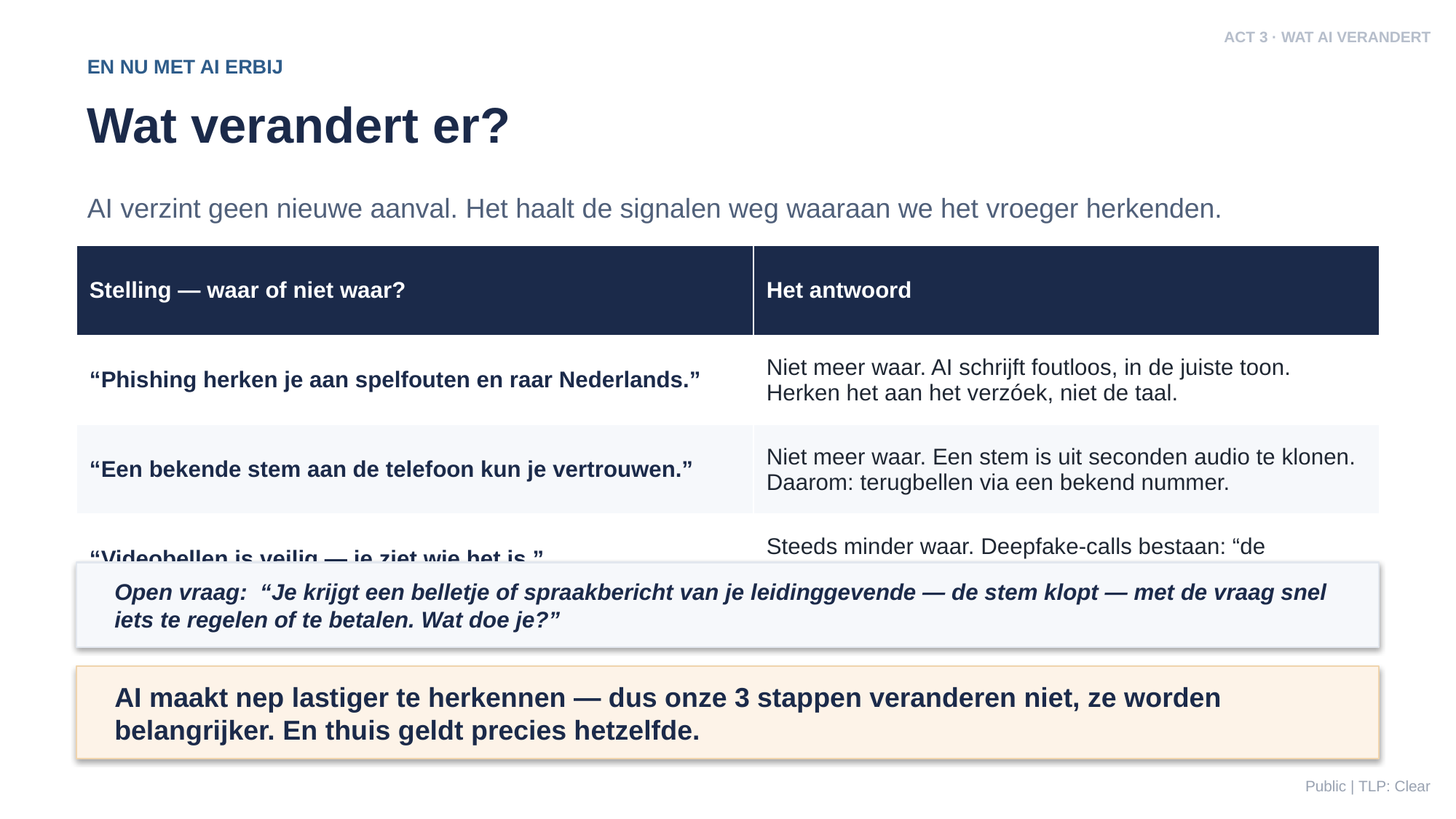

ACT 3 · WAT AI VERANDERT
EN NU MET AI ERBIJ
Wat verandert er?
AI verzint geen nieuwe aanval. Het haalt de signalen weg waaraan we het vroeger herkenden.
| Stelling — waar of niet waar? | Het antwoord |
| --- | --- |
| “Phishing herken je aan spelfouten en raar Nederlands.” | Niet meer waar. AI schrijft foutloos, in de juiste toon. Herken het aan het verzóek, niet de taal. |
| “Een bekende stem aan de telefoon kun je vertrouwen.” | Niet meer waar. Een stem is uit seconden audio te klonen. Daarom: terugbellen via een bekend nummer. |
| “Videobellen is veilig — je ziet wie het is.” | Steeds minder waar. Deepfake-calls bestaan: “de leidinggevende die om een spoedbetaling vraagt”. |

Open vraag:  “Je krijgt een belletje of spraakbericht van je leidinggevende — de stem klopt — met de vraag snel iets te regelen of te betalen. Wat doe je?”

AI maakt nep lastiger te herkennen — dus onze 3 stappen veranderen niet, ze worden belangrijker. En thuis geldt precies hetzelfde.
Public | TLP: Clear